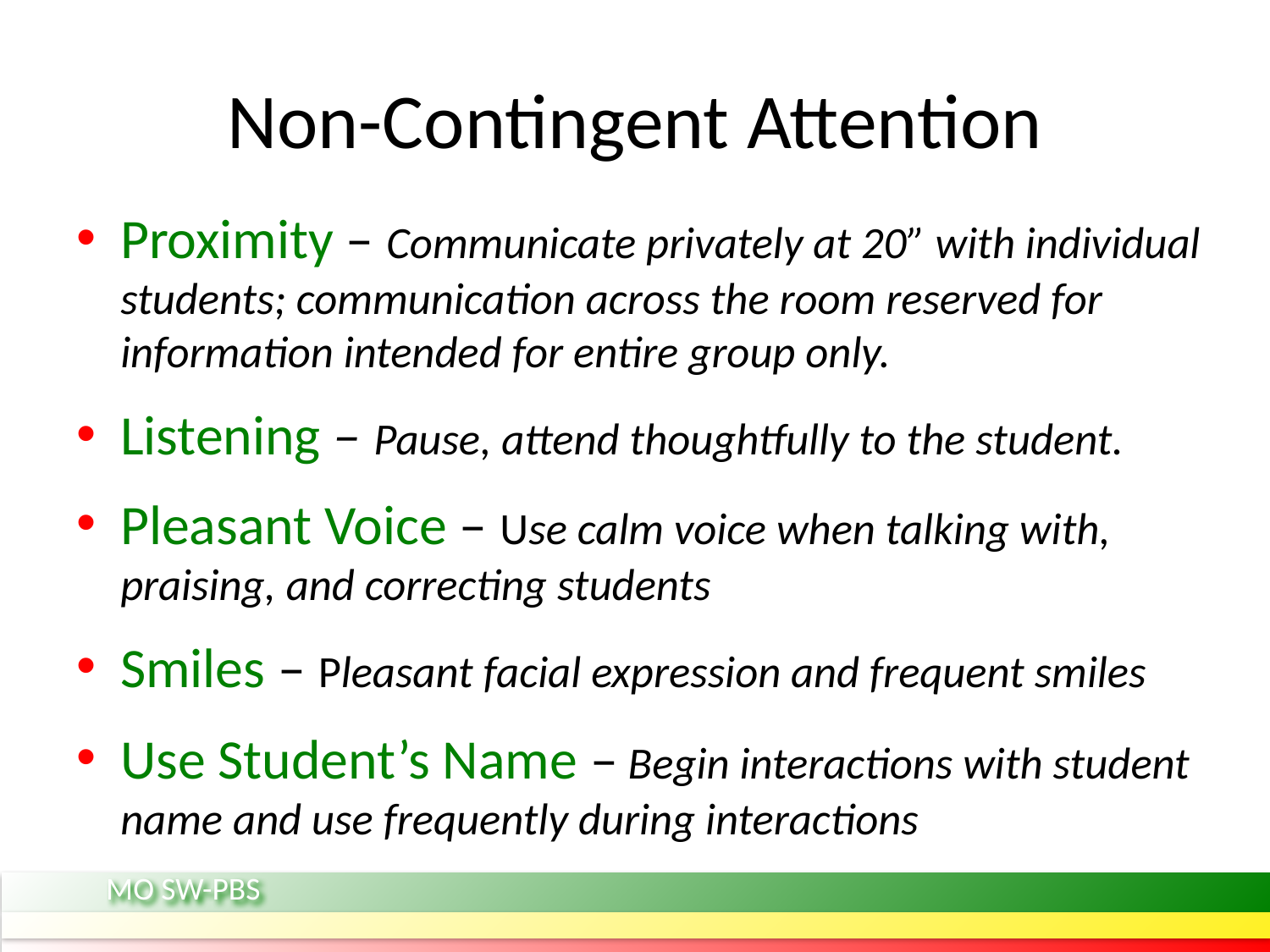

# Non-Contingent Attention
Proximity – Communicate privately at 20” with individual students; communication across the room reserved for information intended for entire group only.

Listening – Pause, attend thoughtfully to the student.

Pleasant Voice – Use calm voice when talking with,   praising, and correcting students

Smiles – Pleasant facial expression and frequent smiles

Use Student’s Name – Begin interactions with student name and use frequently during interactions